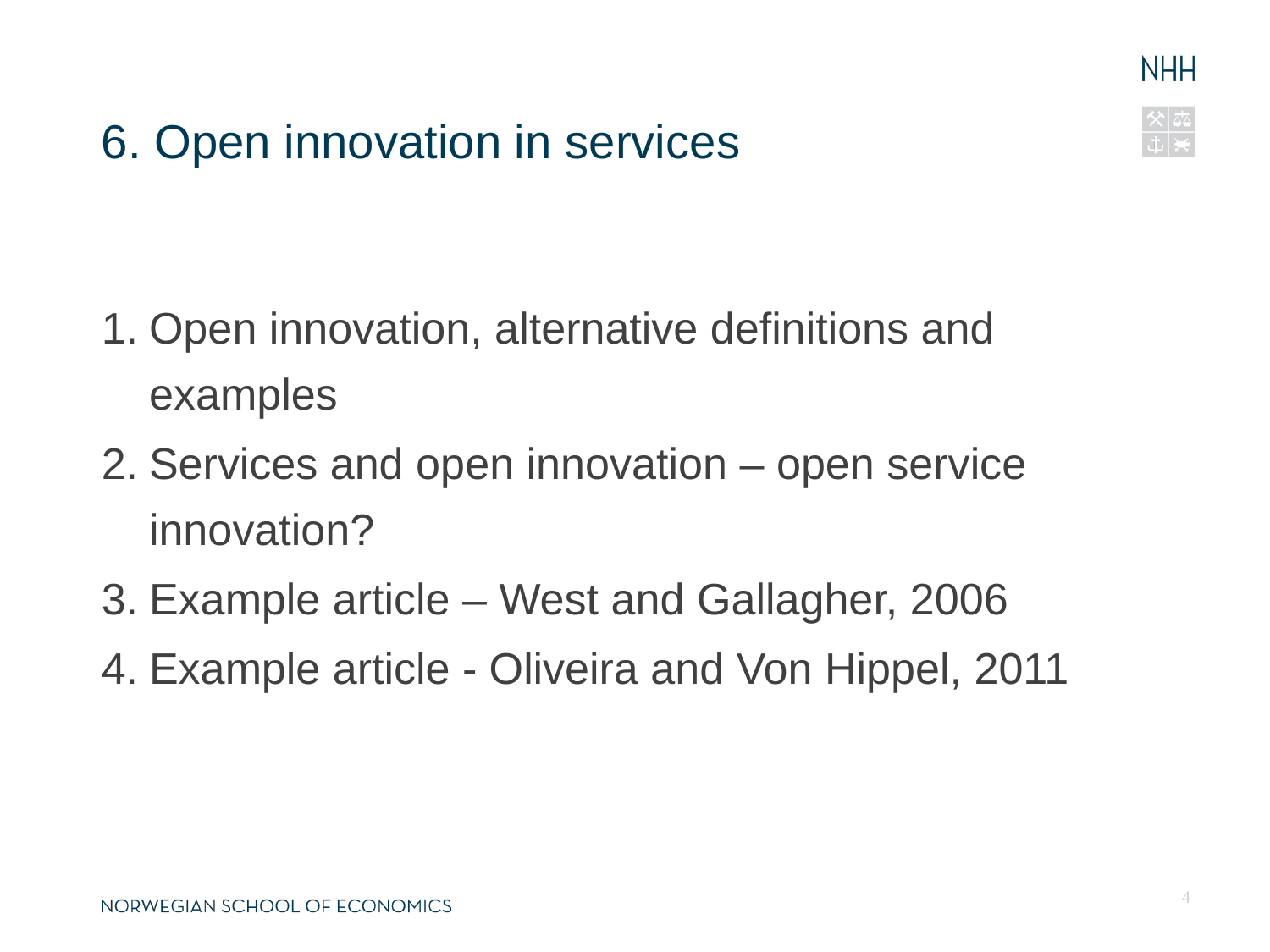

14.04.13
Fornavn Etternavn, navn@nhh.no
# 6. Open innovation in services
Open innovation, alternative definitions and examples
Services and open innovation – open service innovation?
Example article – West and Gallagher, 2006
Example article - Oliveira and Von Hippel, 2011
4